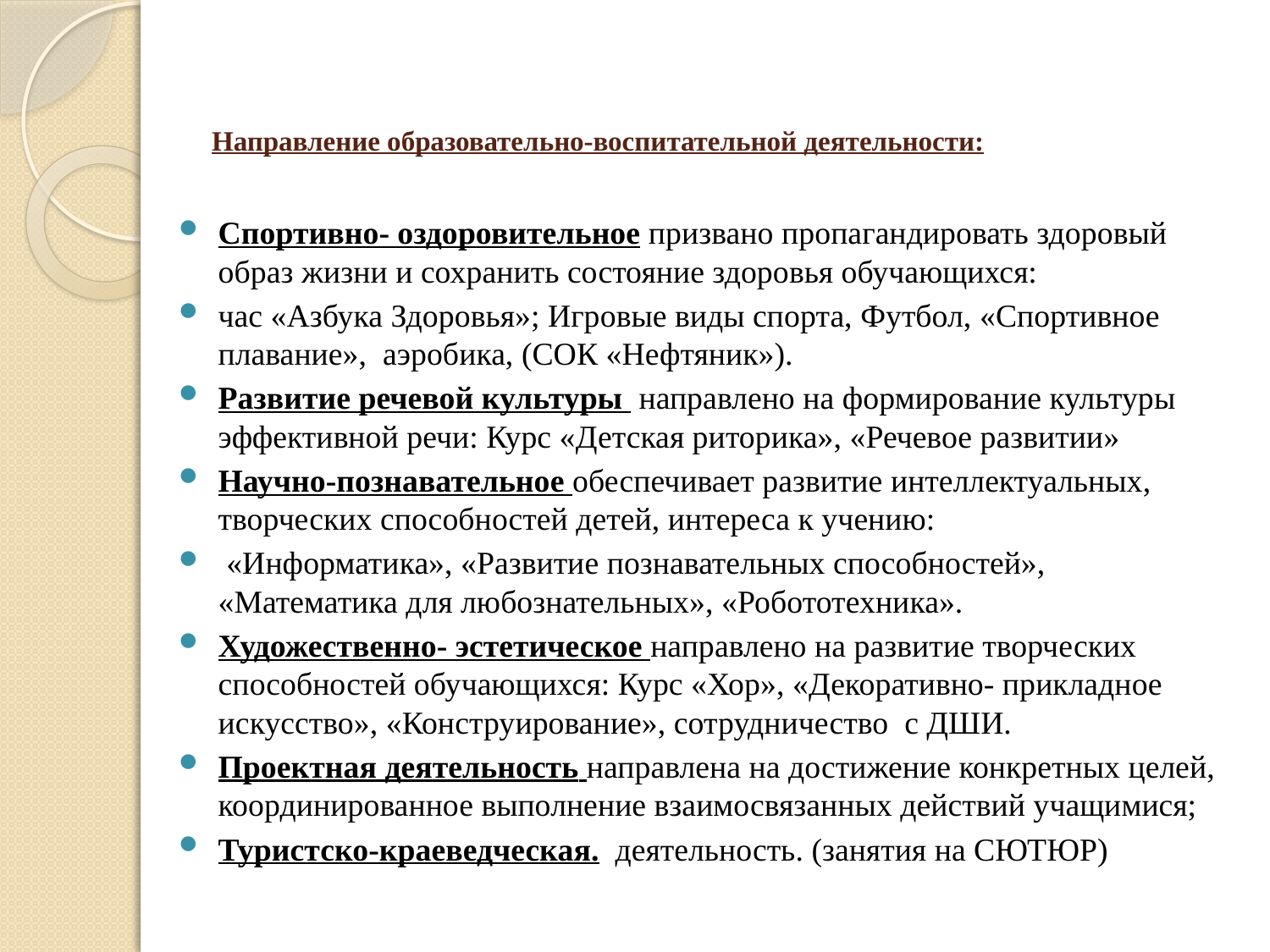

# Направление образовательно-воспитательной деятельности:
Спортивно- оздоровительное призвано пропагандировать здоровый образ жизни и сохранить состояние здоровья обучающихся:
час «Азбука Здоровья»; Игровые виды спорта, Футбол, «Спортивное плавание»,  аэробика, (СОК «Нефтяник»).
Развитие речевой культуры  направлено на формирование культуры эффективной речи: Курс «Детская риторика», «Речевое развитии»
Научно-познавательное обеспечивает развитие интеллектуальных, творческих способностей детей, интереса к учению:
 «Информатика», «Развитие познавательных способностей», «Математика для любознательных», «Робототехника».
Художественно- эстетическое направлено на развитие творческих способностей обучающихся: Курс «Хор», «Декоративно- прикладное искусство», «Конструирование», сотрудничество  с ДШИ.
Проектная деятельность направлена на достижение конкретных целей, координированное выполнение взаимосвязанных действий учащимися;
Туристско-краеведческая.  деятельность. (занятия на СЮТЮР)